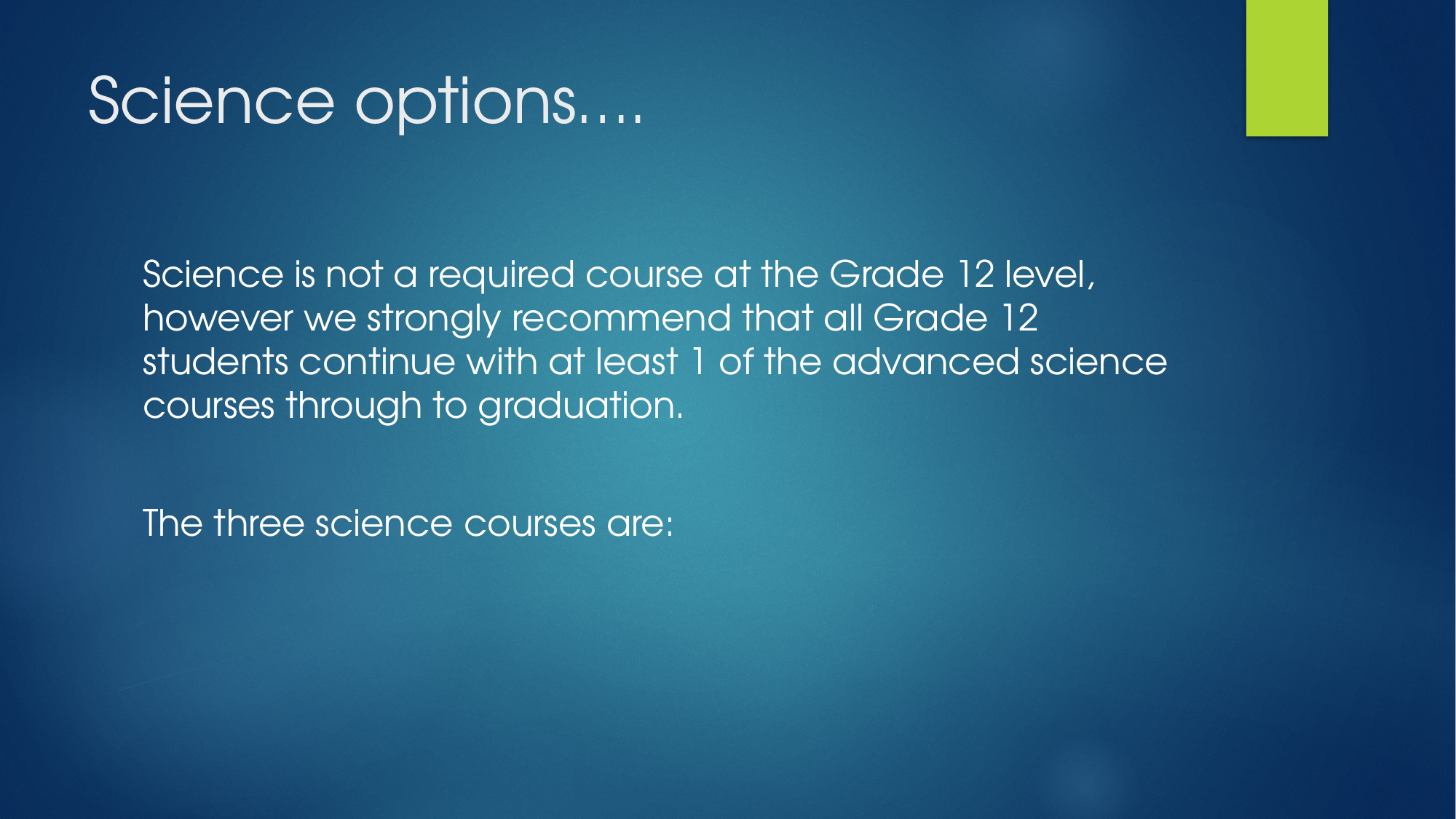

# Science options….
Science is not a required course at the Grade 12 level, however we strongly recommend that all Grade 12 students continue with at least 1 of the advanced science courses through to graduation.

The three science courses are: